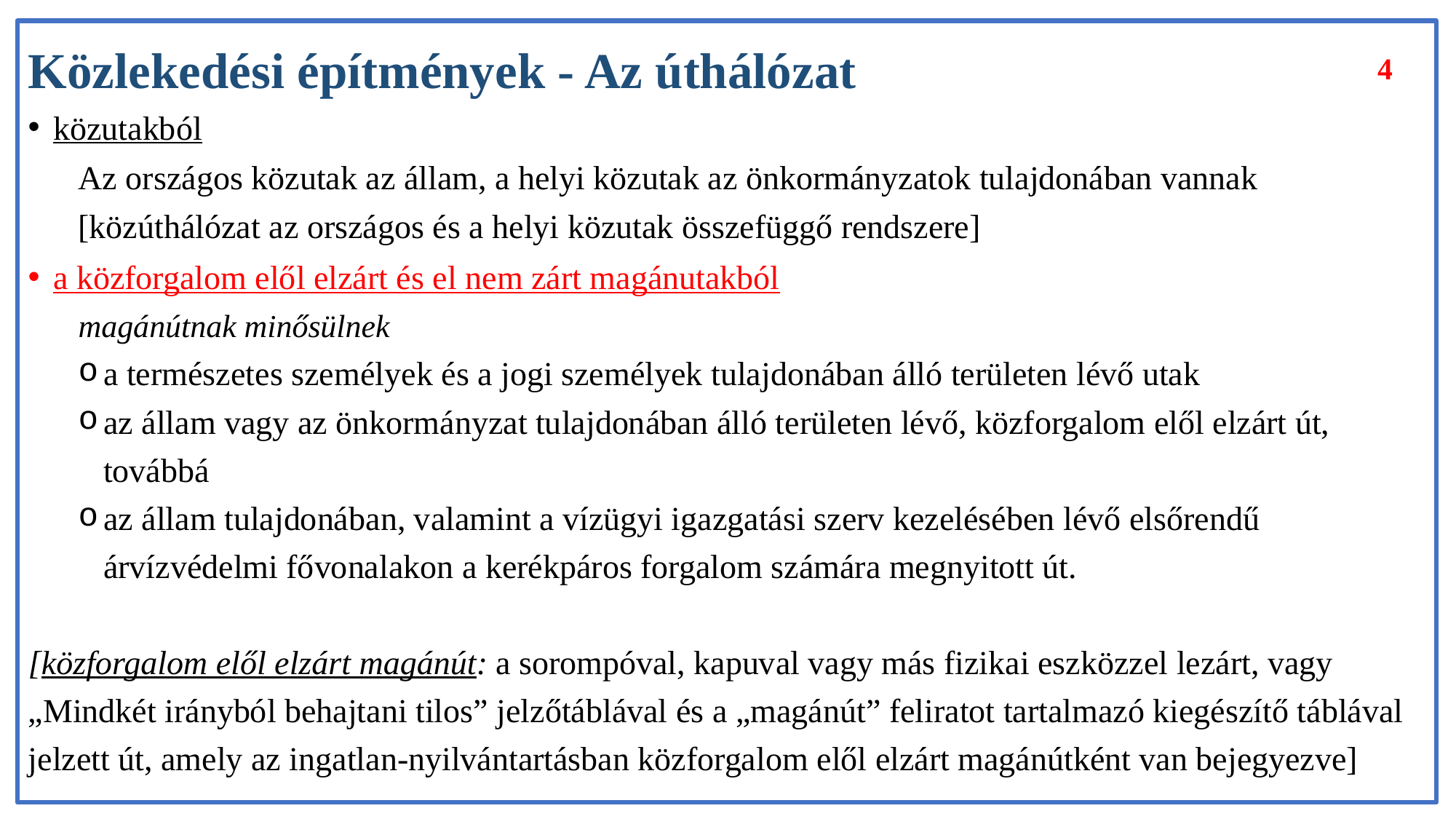

Közlekedési építmények - Az úthálózat
közutakból
Az országos közutak az állam, a helyi közutak az önkormányzatok tulajdonában vannak [közúthálózat az országos és a helyi közutak összefüggő rendszere]
a közforgalom elől elzárt és el nem zárt magánutakból
magánútnak minősülnek
a természetes személyek és a jogi személyek tulajdonában álló területen lévő utak
az állam vagy az önkormányzat tulajdonában álló területen lévő, közforgalom elől elzárt út, továbbá
az állam tulajdonában, valamint a vízügyi igazgatási szerv kezelésében lévő elsőrendű árvízvédelmi fővonalakon a kerékpáros forgalom számára megnyitott út.

[közforgalom elől elzárt magánút: a sorompóval, kapuval vagy más fizikai eszközzel lezárt, vagy „Mindkét irányból behajtani tilos” jelzőtáblával és a „magánút” feliratot tartalmazó kiegészítő táblával jelzett út, amely az ingatlan-nyilvántartásban közforgalom elől elzárt magánútként van bejegyezve]
4